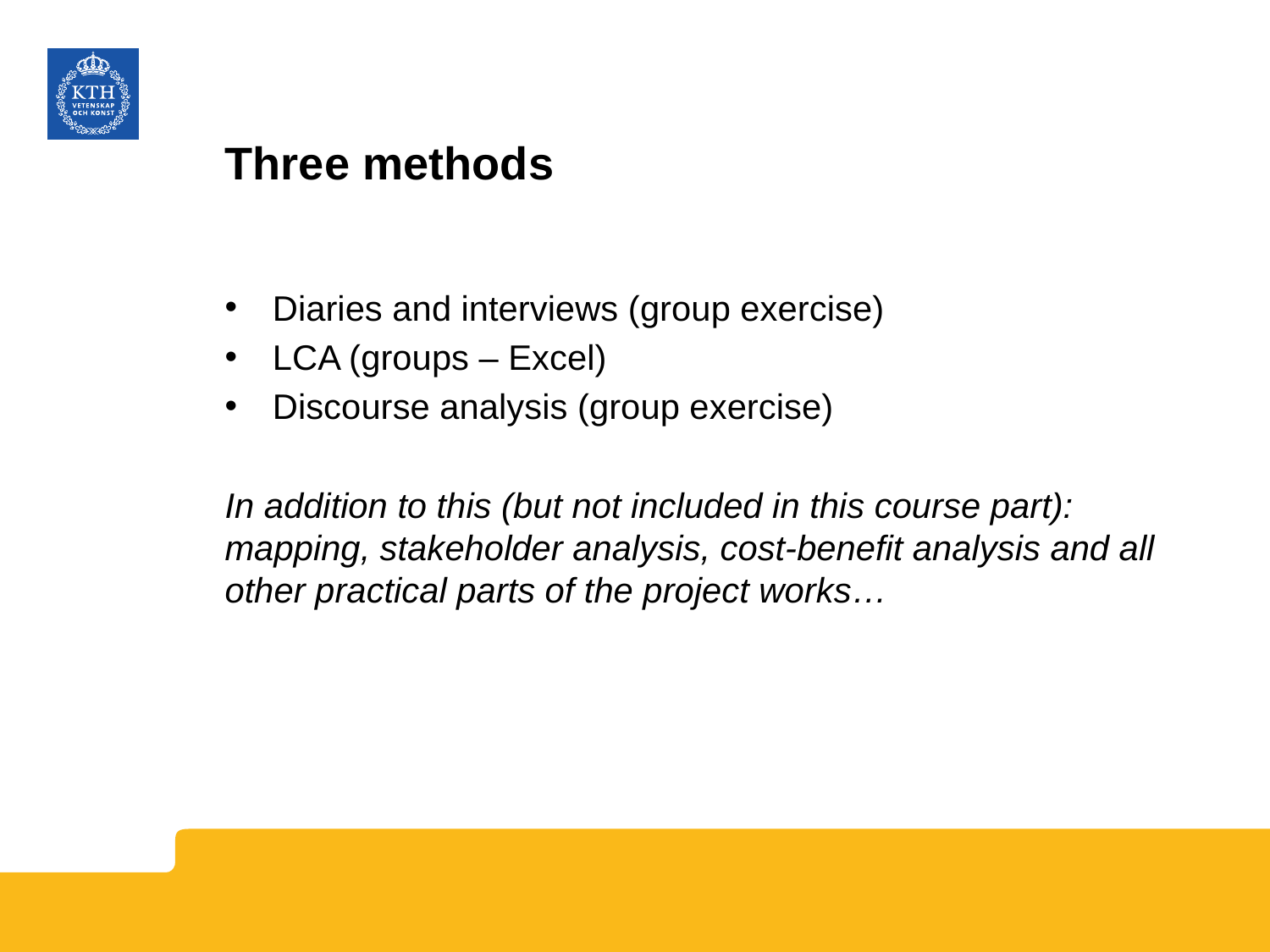

# Three methods
Diaries and interviews (group exercise)
LCA (groups – Excel)
Discourse analysis (group exercise)

In addition to this (but not included in this course part): mapping, stakeholder analysis, cost-benefit analysis and all other practical parts of the project works…